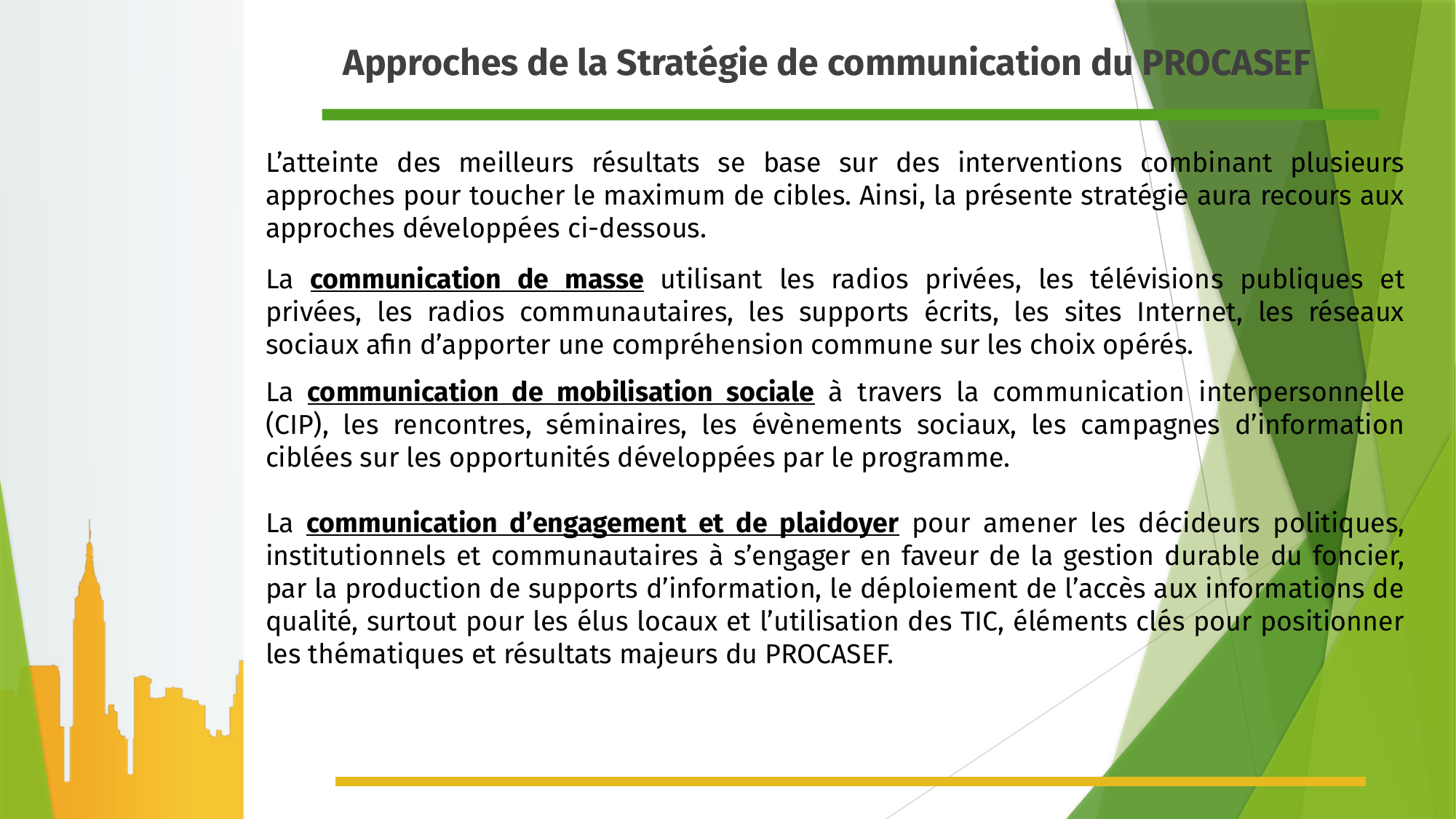

# Approches de la Stratégie de communication du PROCASEF

L’atteinte des meilleurs résultats se base sur des interventions combinant plusieurs approches pour toucher le maximum de cibles. Ainsi, la présente stratégie aura recours aux approches développées ci-dessous.

La communication de masse utilisant les radios privées, les télévisions publiques et privées, les radios communautaires, les supports écrits, les sites Internet, les réseaux sociaux afin d’apporter une compréhension commune sur les choix opérés.

La communication de mobilisation sociale à travers la communication interpersonnelle (CIP), les rencontres, séminaires, les évènements sociaux, les campagnes d’information ciblées sur les opportunités développées par le programme.

La communication d’engagement et de plaidoyer pour amener les décideurs politiques, institutionnels et communautaires à s’engager en faveur de la gestion durable du foncier, par la production de supports d’information, le déploiement de l’accès aux informations de qualité, surtout pour les élus locaux et l’utilisation des TIC, éléments clés pour positionner les thématiques et résultats majeurs du PROCASEF.